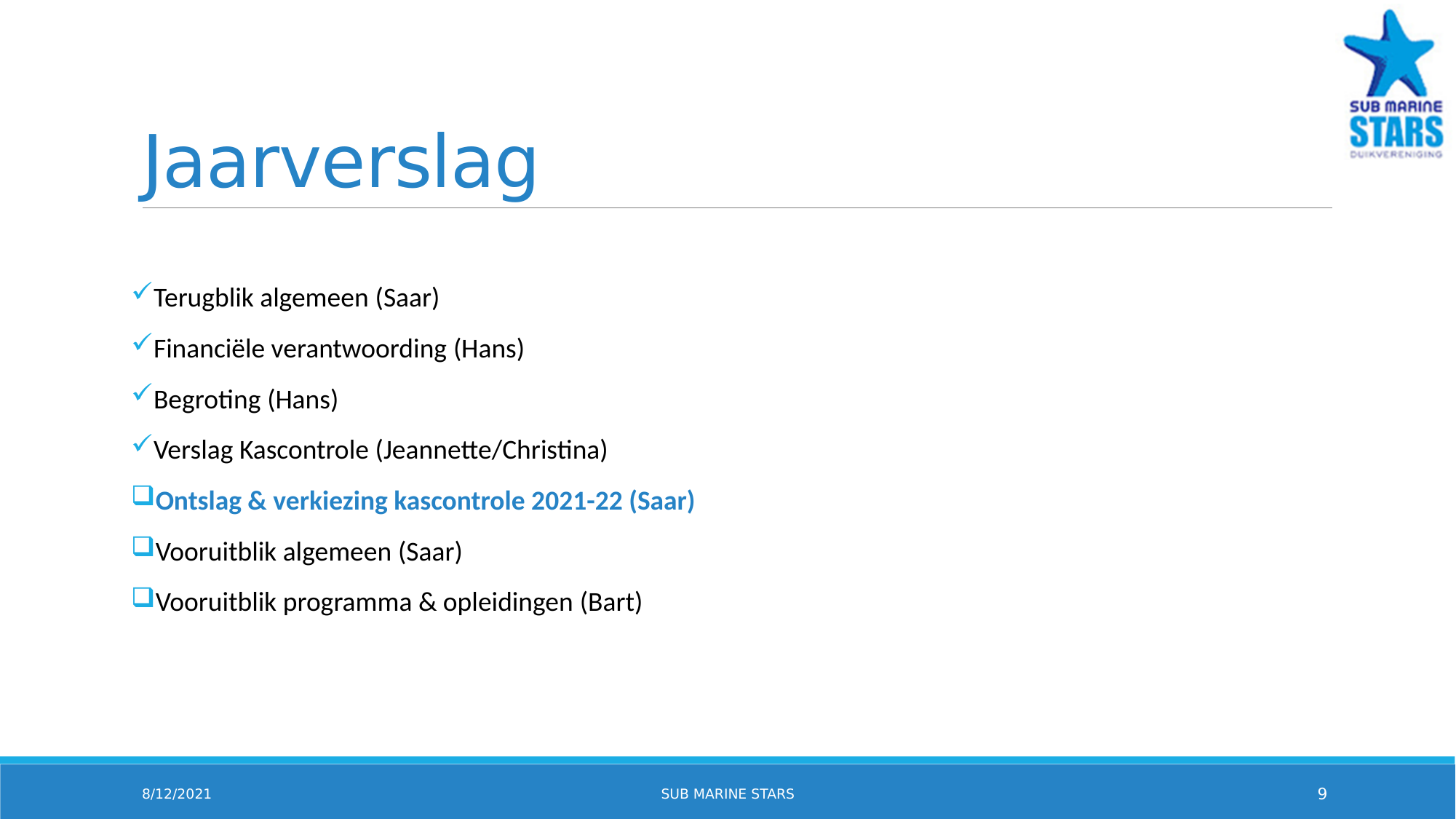

# Jaarverslag

Terugblik algemeen (Saar)
Financiële verantwoording (Hans)
Begroting (Hans)
Verslag Kascontrole (Jeannette/Christina)
Ontslag & verkiezing kascontrole 2021-22 (Saar)
Vooruitblik algemeen (Saar)
Vooruitblik programma & opleidingen (Bart)

8/12/2021
Sub Marine Stars
9